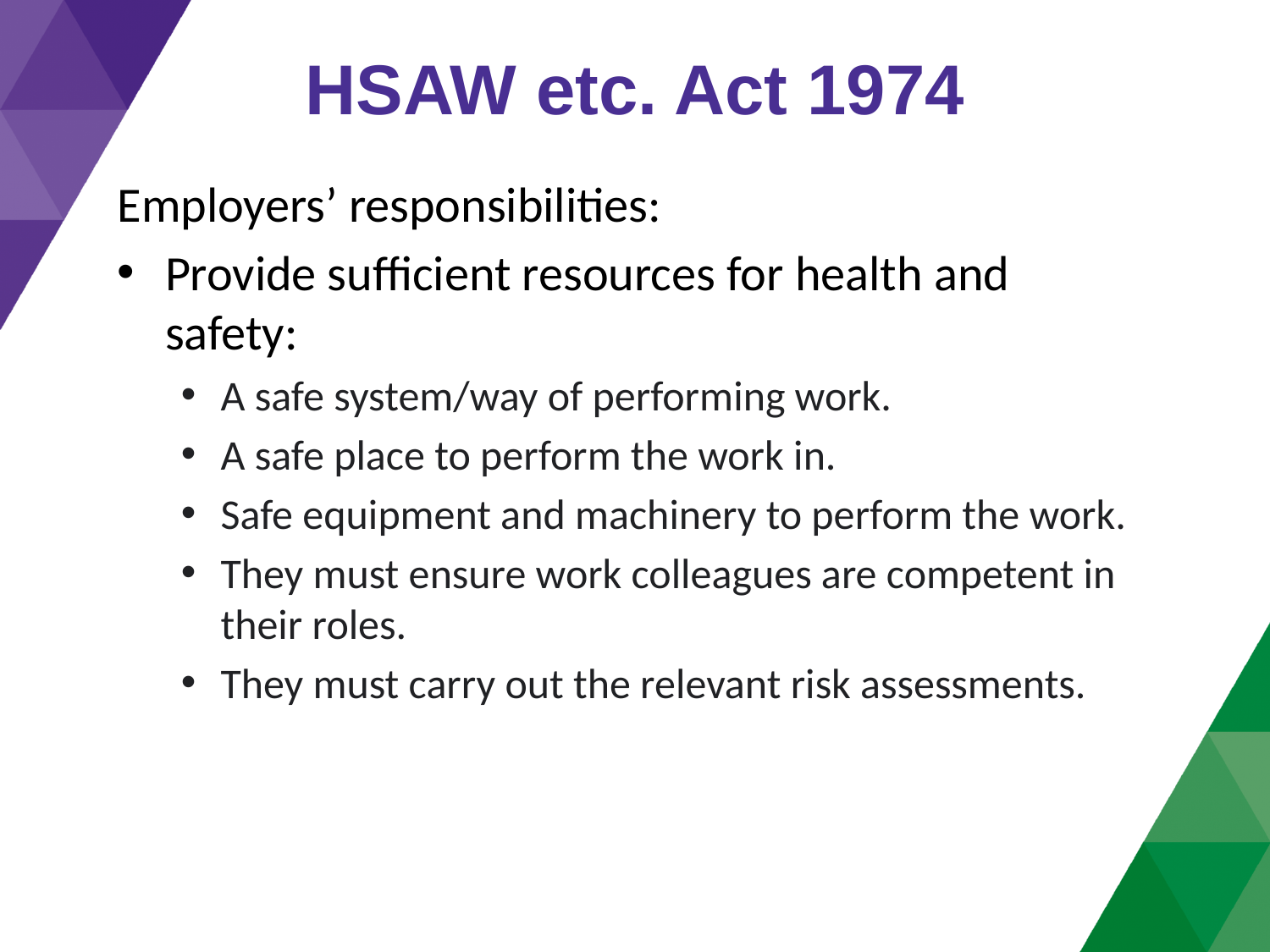

# HSAW etc. Act 1974
Employers’ responsibilities:
Provide sufficient resources for health and safety:
A safe system/way of performing work.
A safe place to perform the work in.
Safe equipment and machinery to perform the work.
They must ensure work colleagues are competent in their roles.
They must carry out the relevant risk assessments.